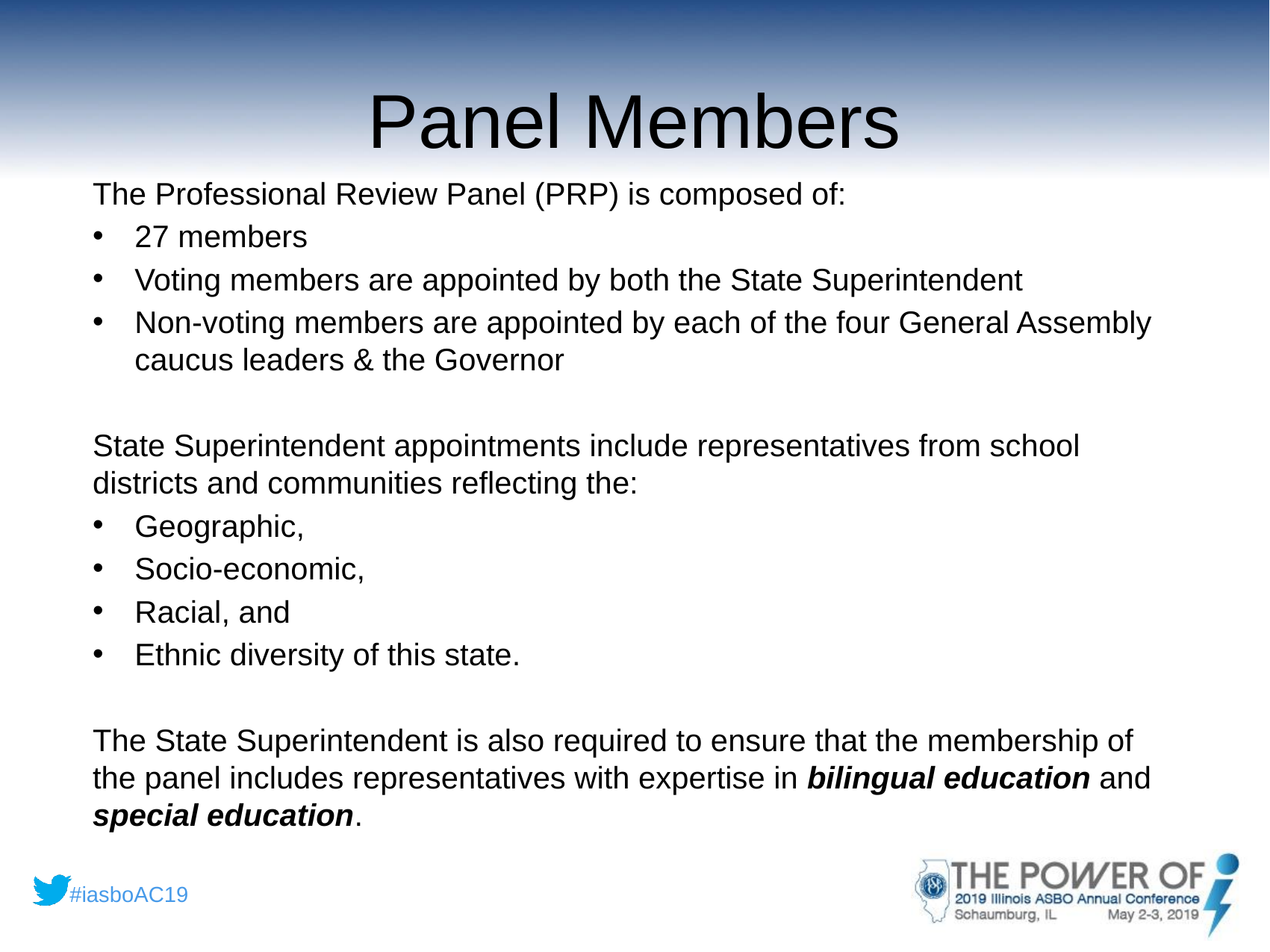

# Panel Members
The Professional Review Panel (PRP) is composed of:
27 members
Voting members are appointed by both the State Superintendent
Non-voting members are appointed by each of the four General Assembly caucus leaders & the Governor

State Superintendent appointments include representatives from school districts and communities reflecting the:
Geographic,
Socio-economic,
Racial, and
Ethnic diversity of this state.

The State Superintendent is also required to ensure that the membership of the panel includes representatives with expertise in bilingual education and special education.